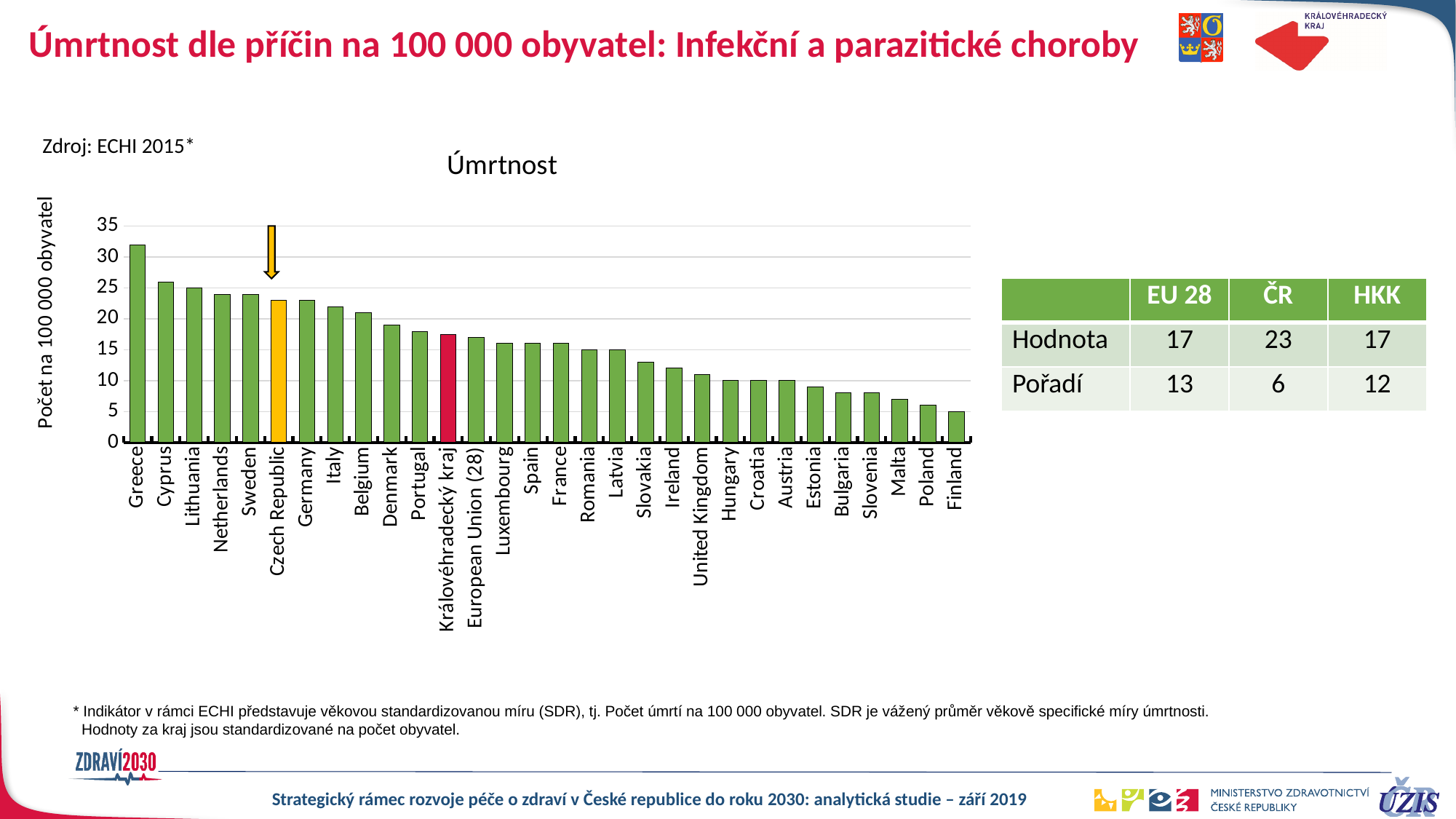

# Úmrtnost dle příčin na 100 000 obyvatel: Infekční a parazitické choroby
Zdroj: ECHI 2015*

### Chart: Úmrtnost

| Category | Úmrtnost |
|---|---|
| Greece | 32.0 |
| Cyprus | 26.0 |
| Lithuania | 25.0 |
| Netherlands | 24.0 |
| Sweden | 24.0 |
| Czech Republic | 23.0 |
| Germany | 23.0 |
| Italy | 22.0 |
| Belgium | 21.0 |
| Denmark | 19.0 |
| Portugal | 18.0 |
| Královéhradecký kraj | 17.41433 |
| European Union (28) | 17.0 |
| Luxembourg | 16.0 |
| Spain | 16.0 |
| France | 16.0 |
| Romania | 15.0 |
| Latvia | 15.0 |
| Slovakia | 13.0 |
| Ireland | 12.0 |
| United Kingdom | 11.0 |
| Hungary | 10.0 |
| Croatia | 10.0 |
| Austria | 10.0 |
| Estonia | 9.0 |
| Bulgaria | 8.0 |
| Slovenia | 8.0 |
| Malta | 7.0 |
| Poland | 6.0 |
| Finland | 5.0 |
|  | EU 28 | ČR | HKK |
| --- | --- | --- | --- |
| Hodnota | 17 | 23 | 17 |
| Pořadí | 13 | 6 | 12 |
* Indikátor v rámci ECHI představuje věkovou standardizovanou míru (SDR), tj. Počet úmrtí na 100 000 obyvatel. SDR je vážený průměr věkově specifické míry úmrtnosti.
  Hodnoty za kraj jsou standardizované na počet obyvatel.